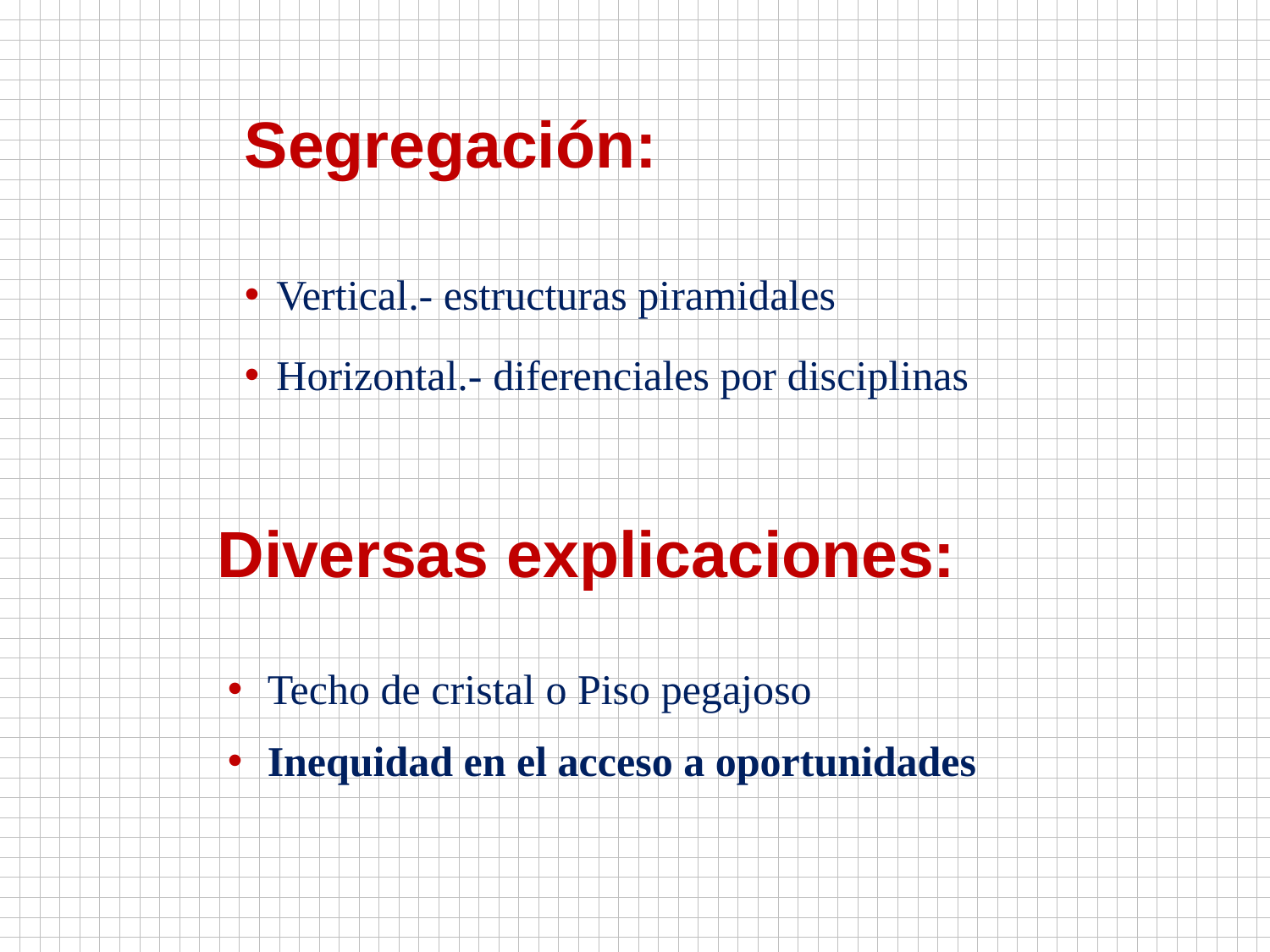

Segregación:

Vertical.- estructuras piramidales
Horizontal.- diferenciales por disciplinas
Diversas explicaciones:

Techo de cristal o Piso pegajoso
Inequidad en el acceso a oportunidades